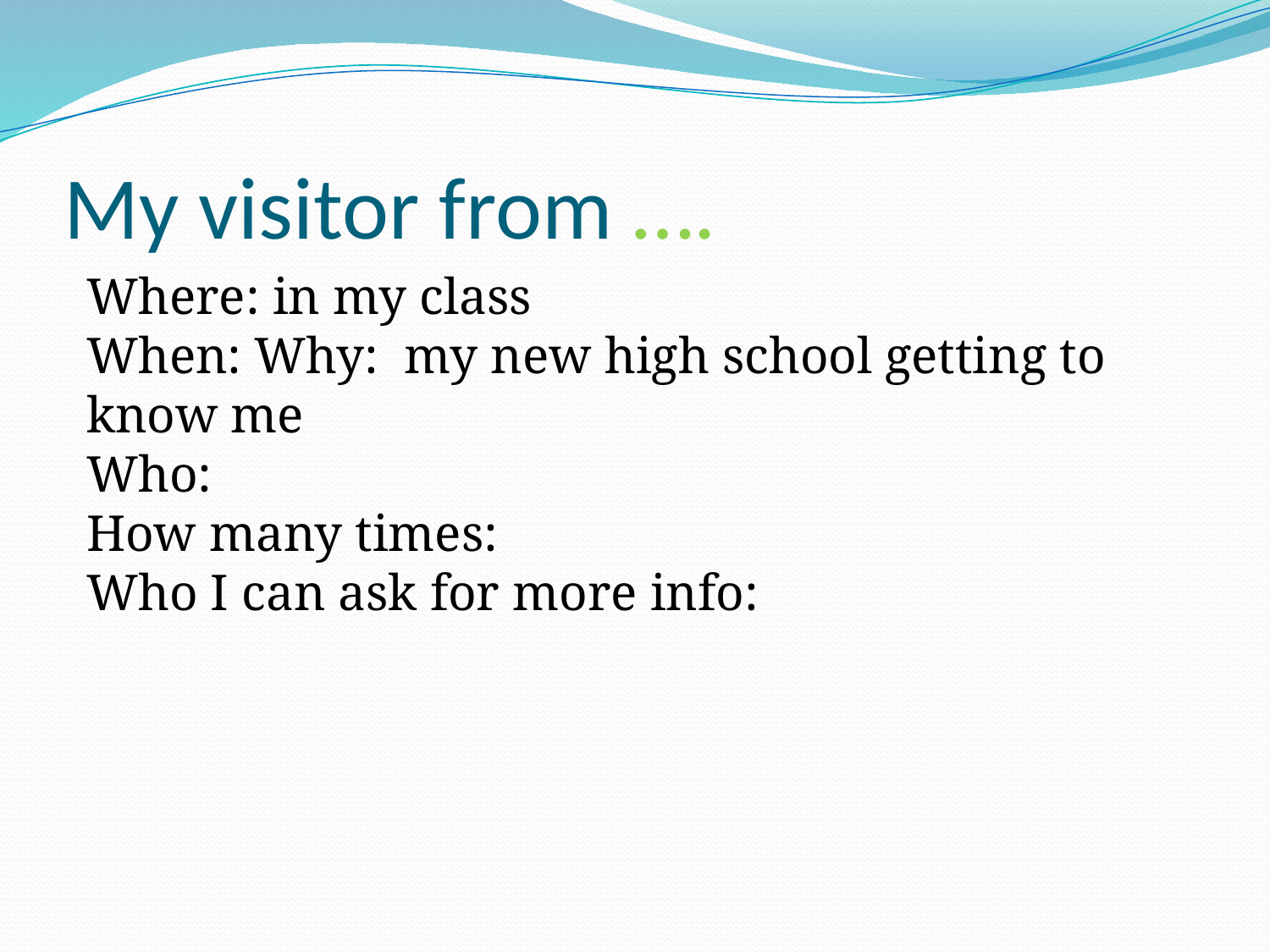

# My visitor from ….
Where: in my class
When: Why:  my new high school getting to know me
Who:
How many times:
Who I can ask for more info: